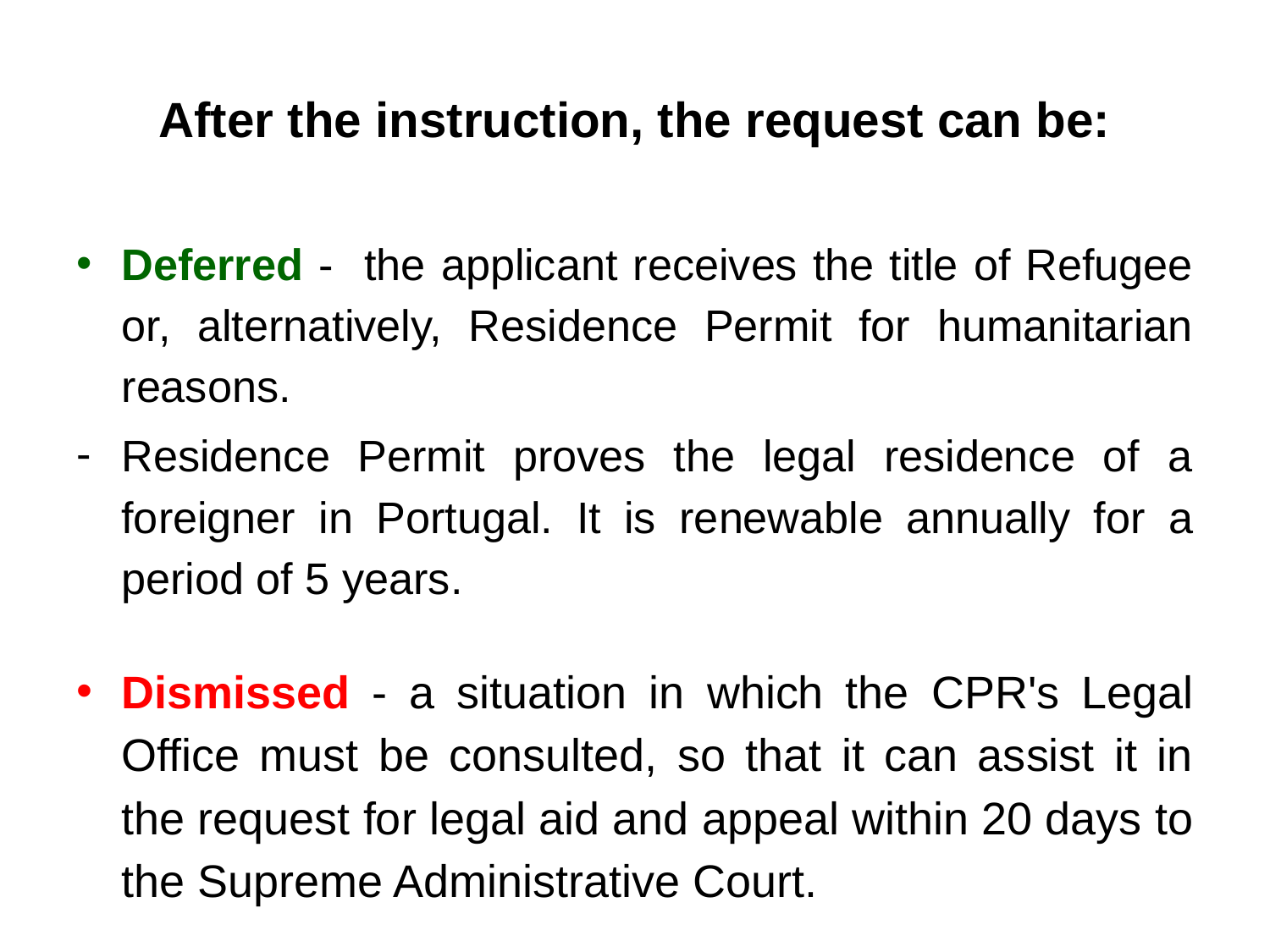

# After the instruction, the request can be:
Deferred -  the applicant receives the title of Refugee or, alternatively, Residence Permit for humanitarian reasons.
Residence Permit proves the legal residence of a foreigner in Portugal. It is renewable annually for a period of 5 years.

Dismissed - a situation in which the CPR's Legal Office must be consulted, so that it can assist it in the request for legal aid and appeal within 20 days to the Supreme Administrative Court.